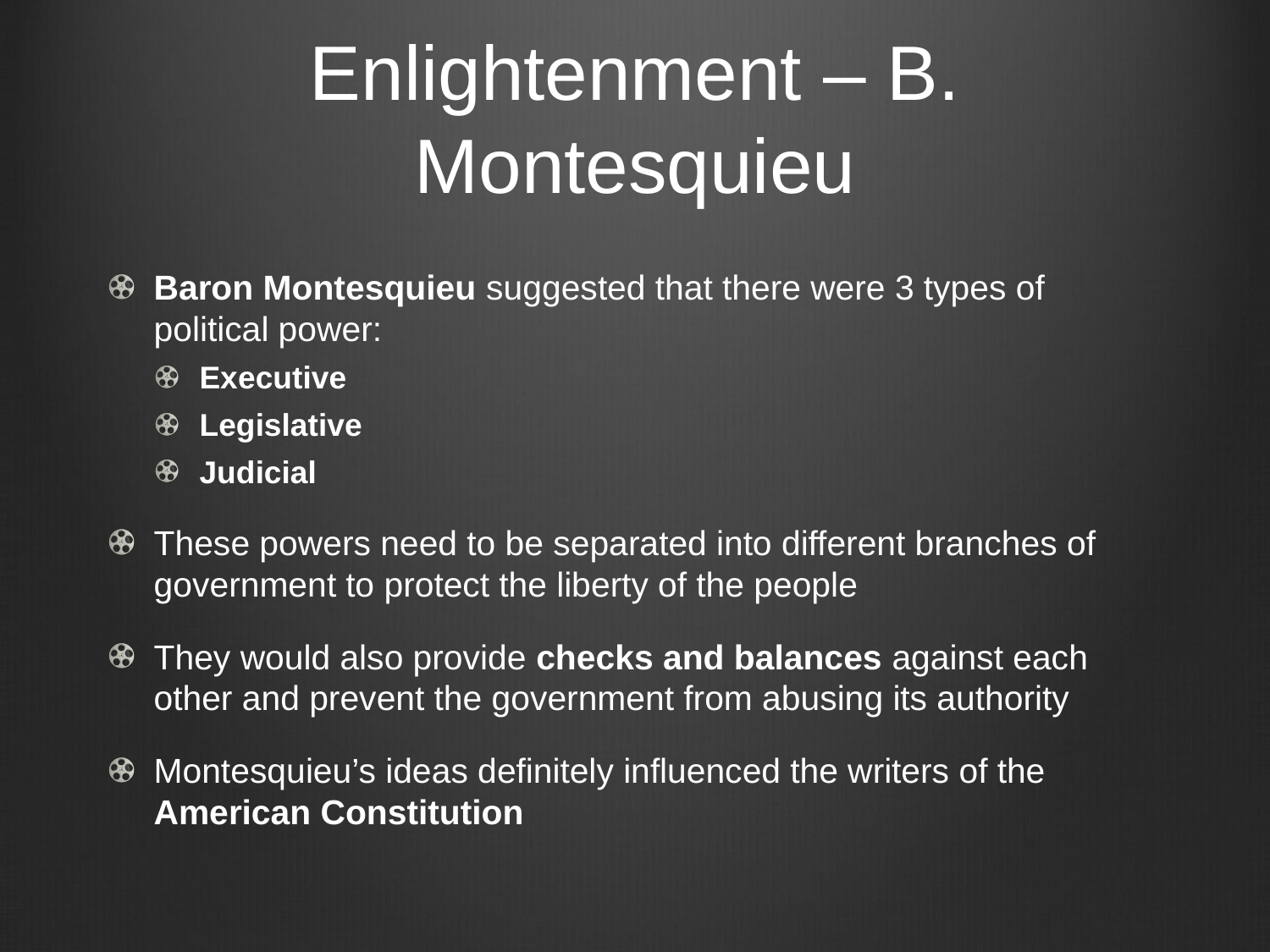

# Enlightenment – B. Montesquieu
Baron Montesquieu suggested that there were 3 types of political power:
Executive
Legislative
Judicial
These powers need to be separated into different branches of government to protect the liberty of the people
They would also provide checks and balances against each other and prevent the government from abusing its authority
Montesquieu’s ideas definitely influenced the writers of the American Constitution